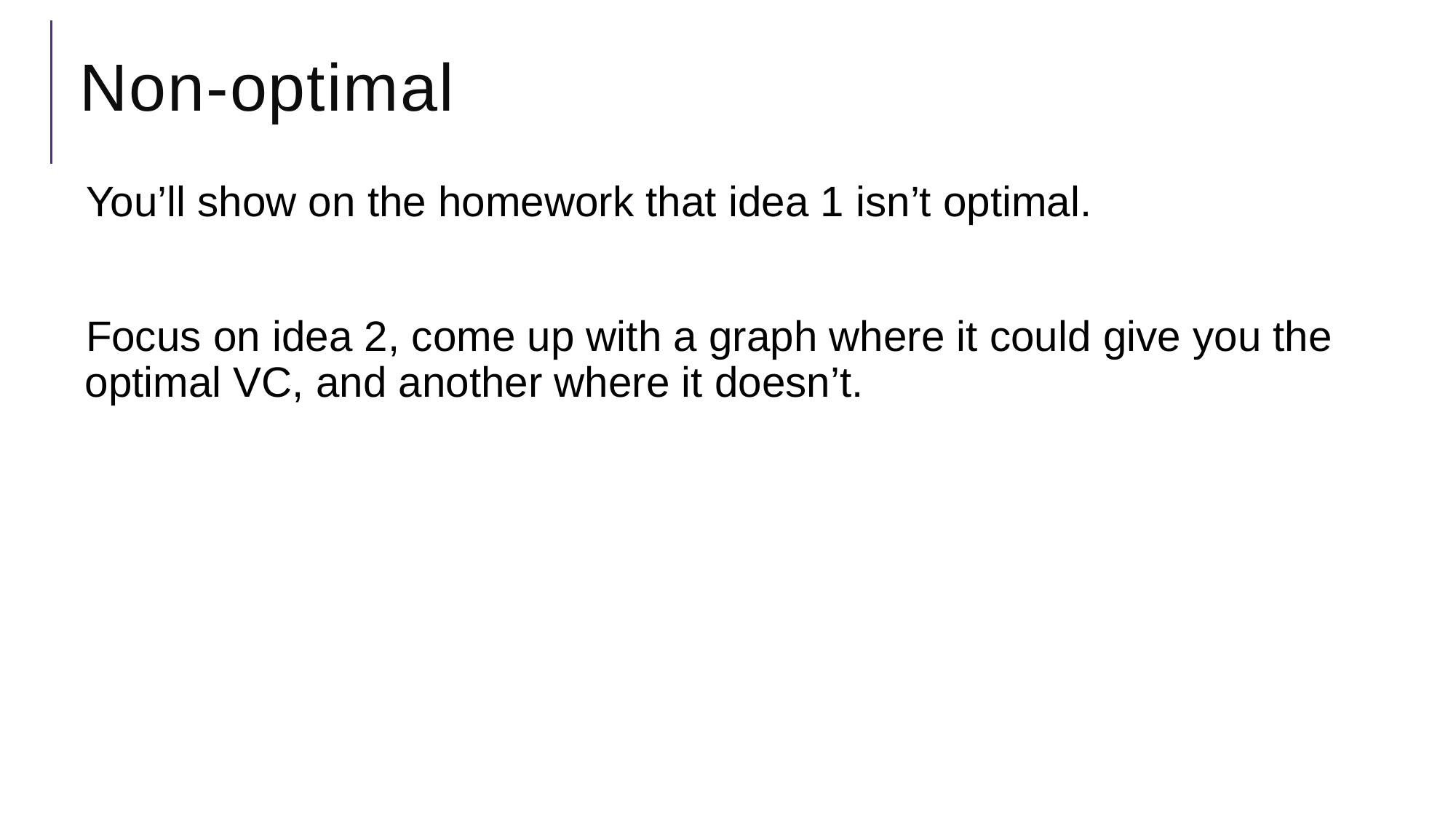

# Non-optimal
You’ll show on the homework that idea 1 isn’t optimal.

Focus on idea 2, come up with a graph where it could give you the optimal VC, and another where it doesn’t.